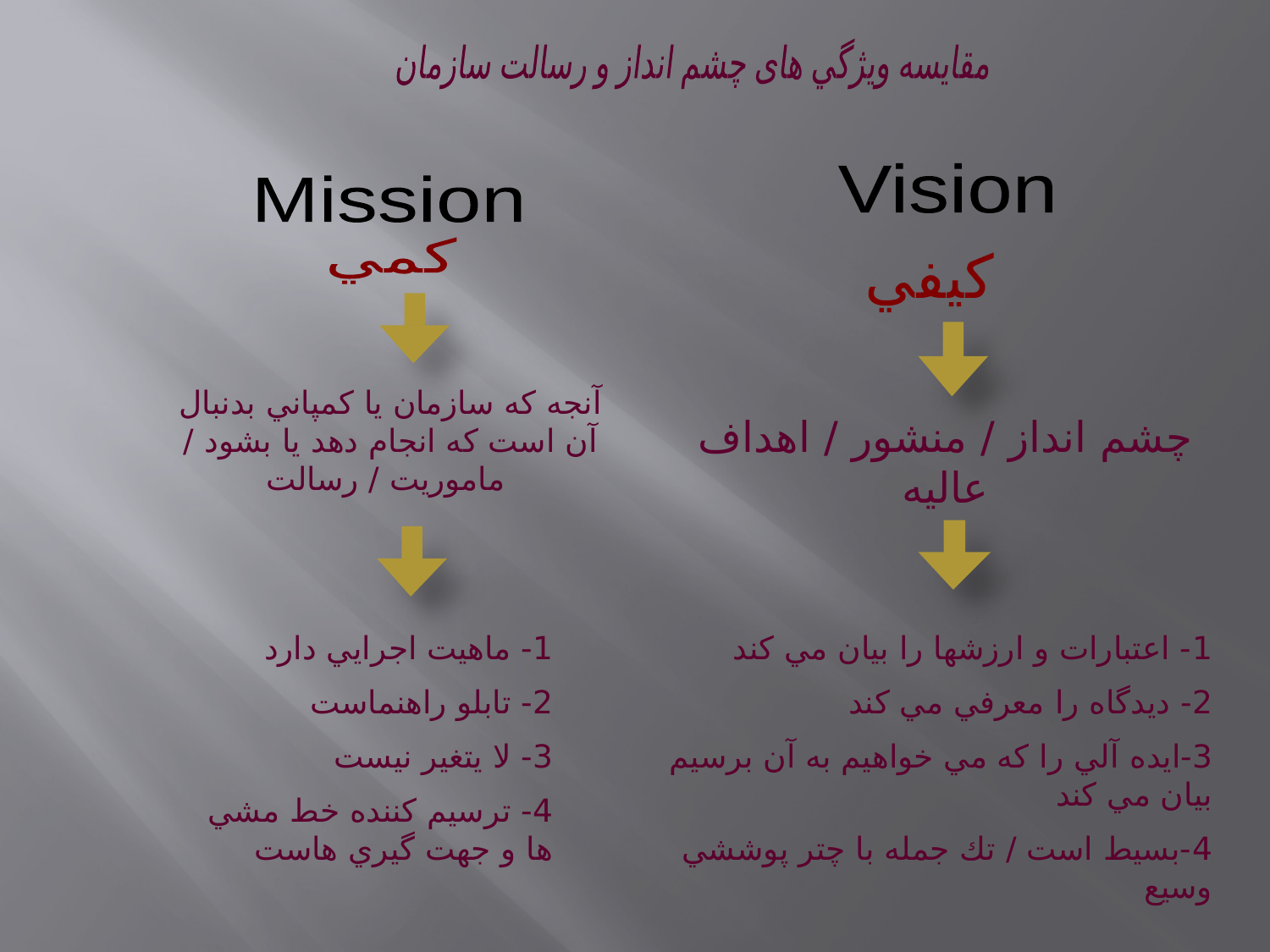

مقایسه ويژگي های چشم انداز و رسالت سازمان
Vision
كيفي

چشم انداز / منشور / اهداف عاليه

1- اعتبارات و ارزشها را بيان مي كند
2- ديدگاه را معرفي مي كند
3-ايده آلي را كه مي خواهيم به آن برسيم بيان مي كند
4-بسيط است / تك جمله با چتر پوششي وسيع
Mission
كمي

آنجه كه سازمان يا كمپاني بدنبال آن است كه انجام دهد يا بشود / ماموريت / رسالت

1- ماهيت اجرايي دارد
2- تابلو راهنماست
3- لا يتغير نيست
4- ترسيم كننده خط مشي ها و جهت گيري هاست